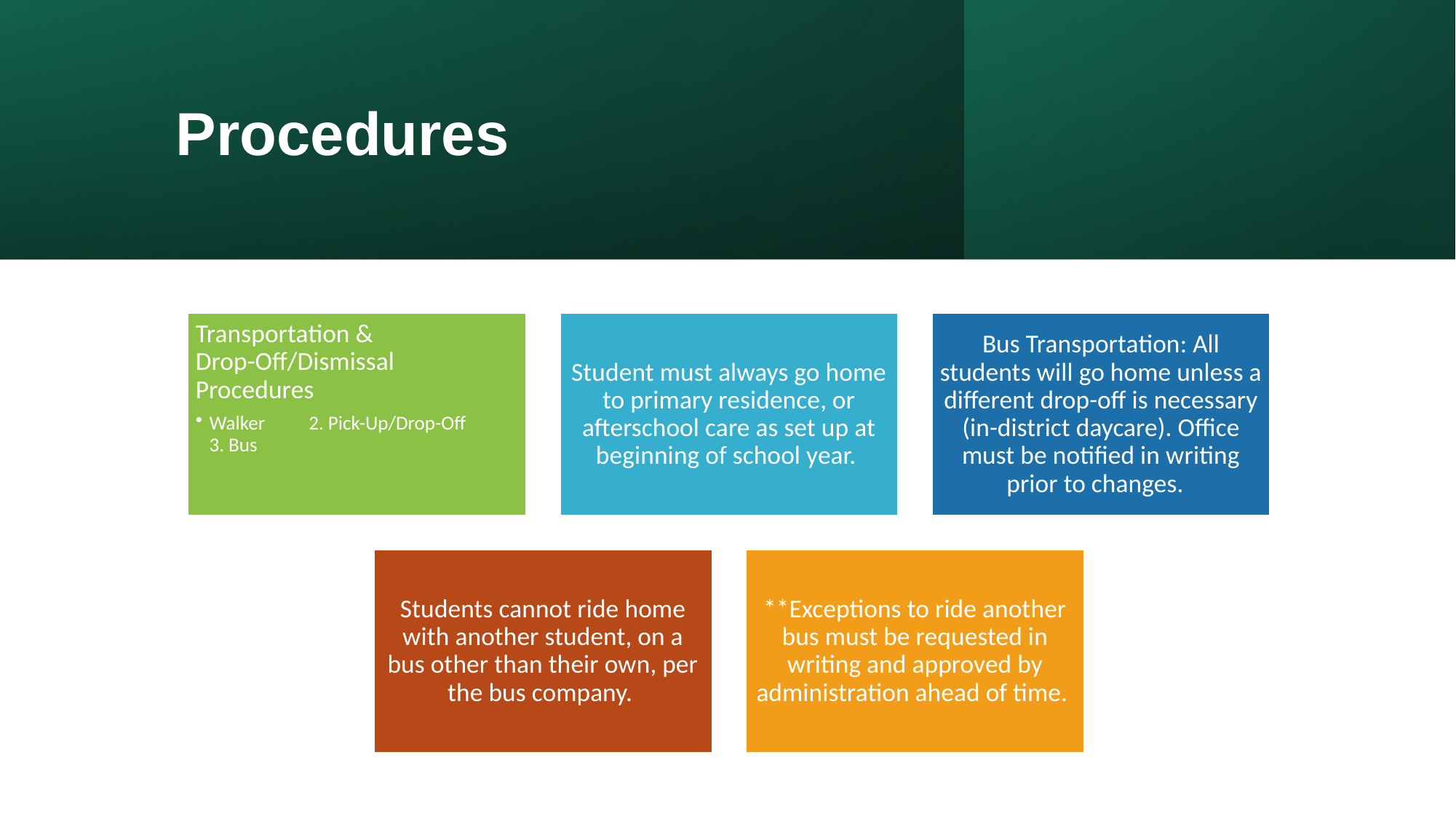

# Procedures
Transportation & Drop-Off/Dismissal Procedures
Walker          2. Pick-Up/Drop-Off          3. Bus
Student must always go home to primary residence, or afterschool care as set up at beginning of school year.
Bus Transportation: All students will go home unless a different drop-off is necessary (in-district daycare). Office must be notified in writing prior to changes.
Students cannot ride home with another student, on a bus other than their own, per the bus company.
**Exceptions to ride another bus must be requested in writing and approved by administration ahead of time.